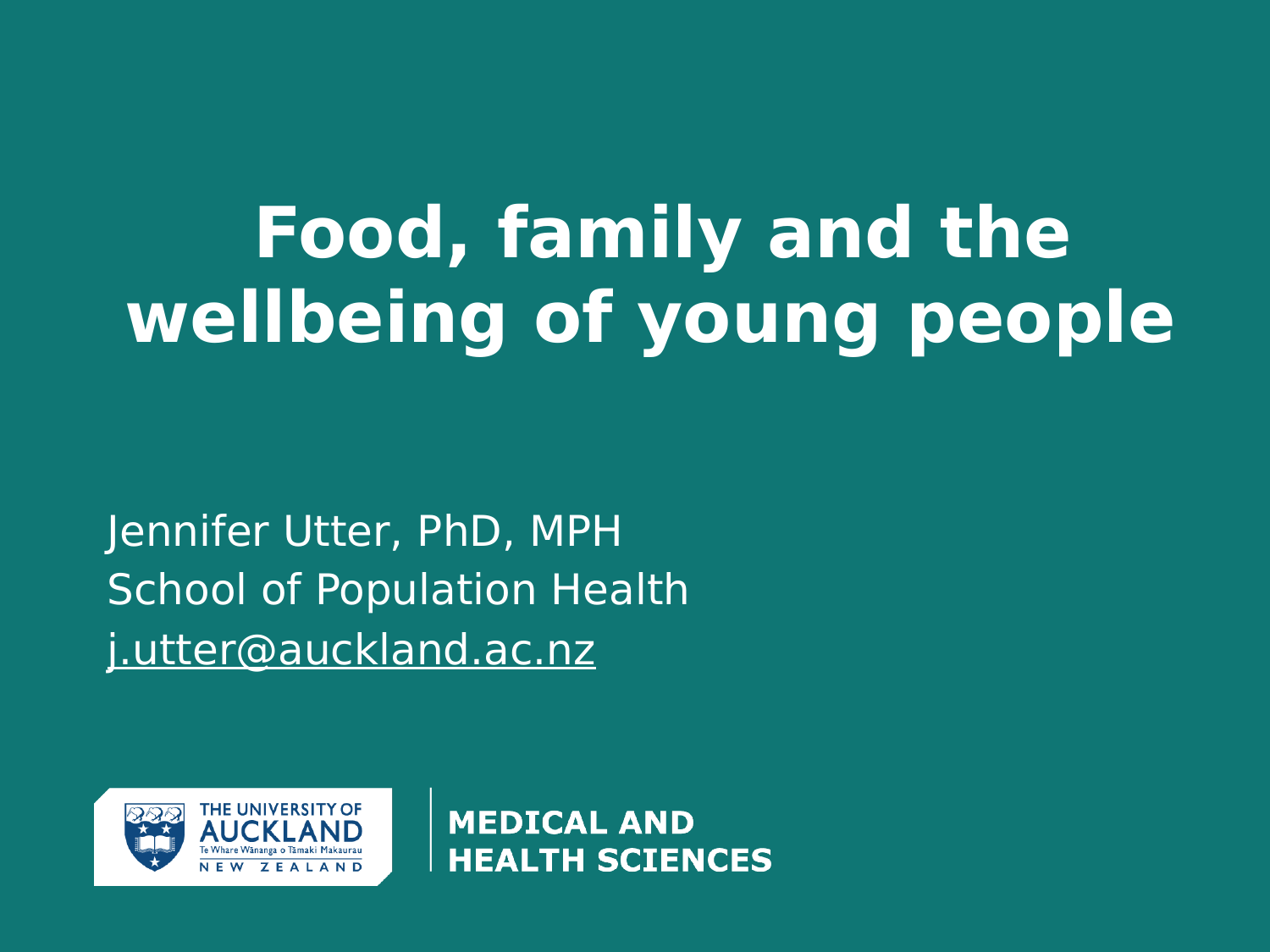

# Food, family and the wellbeing of young people
Jennifer Utter, PhD, MPH
School of Population Health
j.utter@auckland.ac.nz